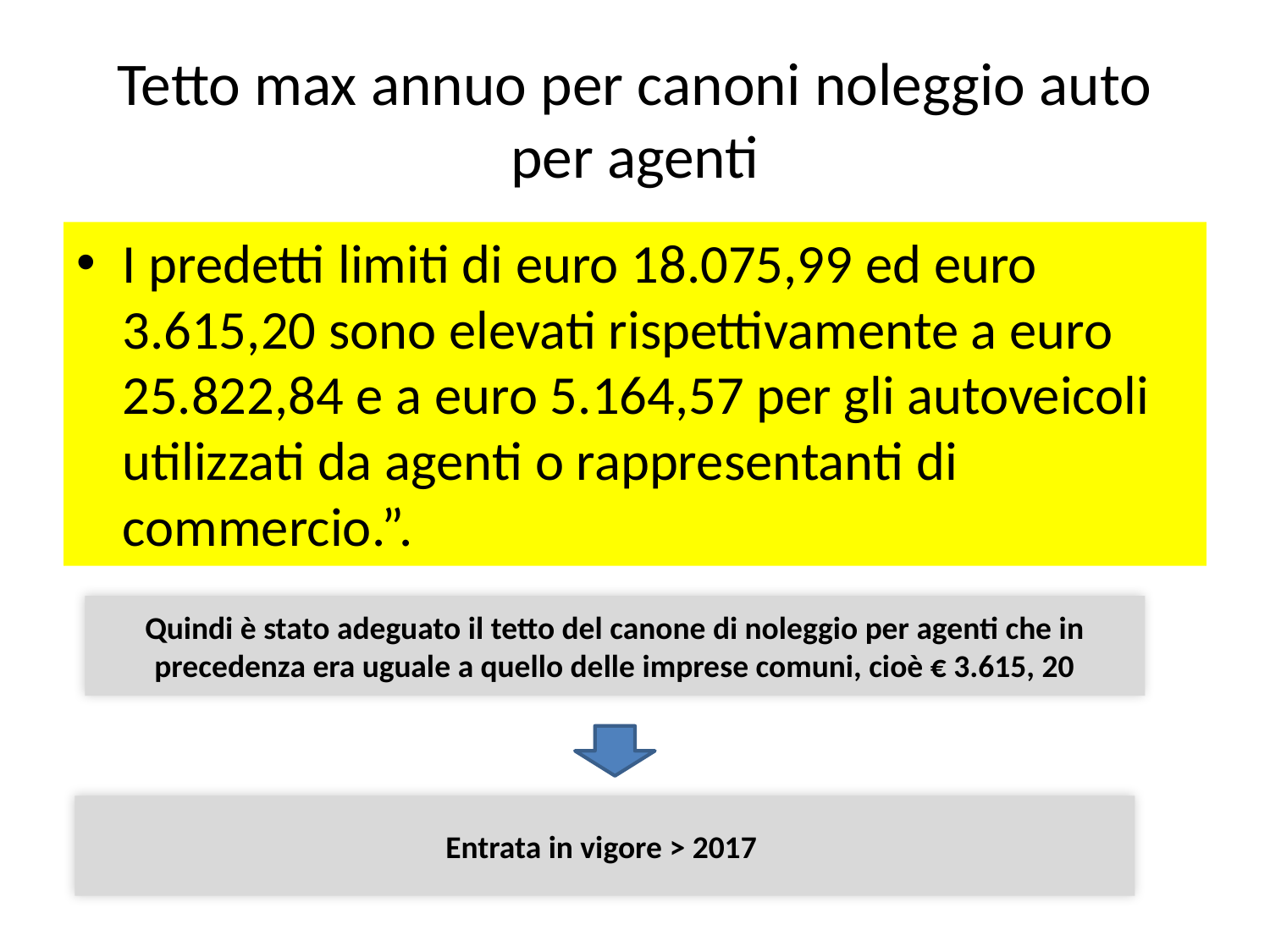

# Tetto max annuo per canoni noleggio auto per agenti
I predetti limiti di euro 18.075,99 ed euro 3.615,20 sono elevati rispettivamente a euro 25.822,84 e a euro 5.164,57 per gli autoveicoli utilizzati da agenti o rappresentanti di commercio.”.
Quindi è stato adeguato il tetto del canone di noleggio per agenti che in precedenza era uguale a quello delle imprese comuni, cioè € 3.615, 20

Entrata in vigore > 2017